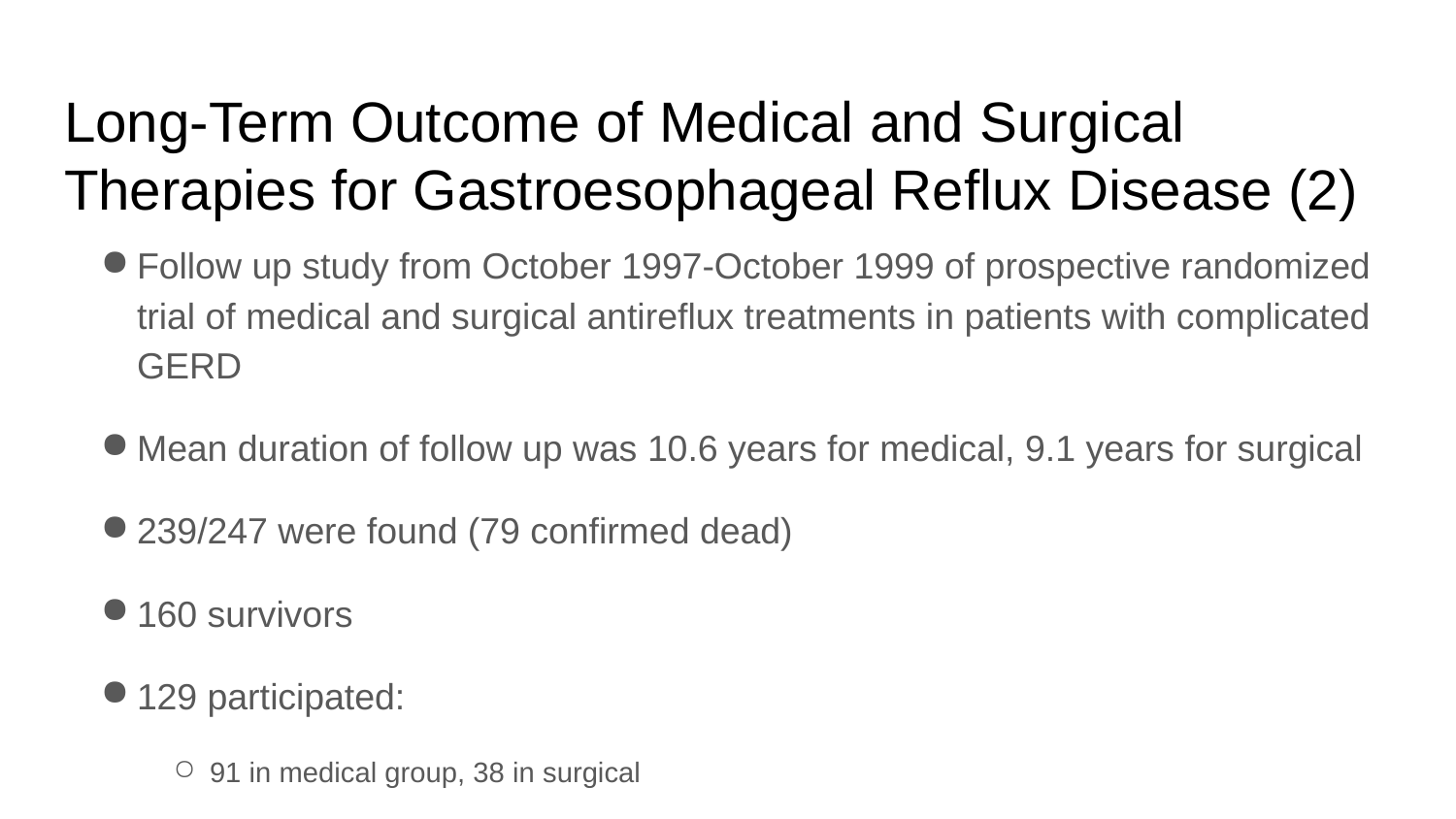

# Long-Term Outcome of Medical and Surgical Therapies for Gastroesophageal Reflux Disease (2)
Follow up study from October 1997-October 1999 of prospective randomized trial of medical and surgical antireflux treatments in patients with complicated GERD
Mean duration of follow up was 10.6 years for medical, 9.1 years for surgical
239/247 were found (79 confirmed dead)
160 survivors
129 participated:
91 in medical group, 38 in surgical
Outcome measures: use of antireflux medication, GRACI score, grade of esophagitis, frequency of treatment of esophageal stricture